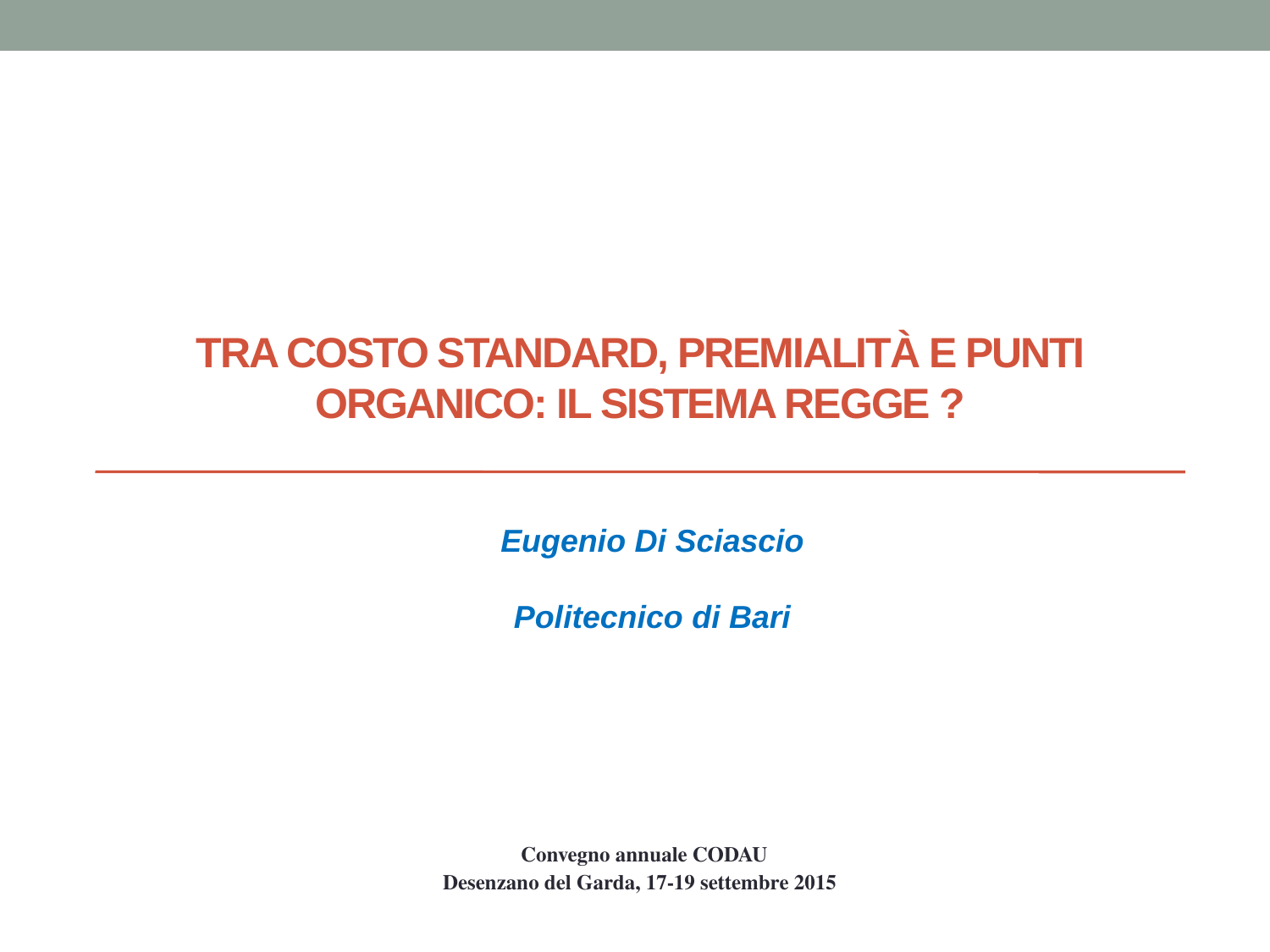

# Tra costo standard, premialità e punti organico: il sistema regge ?

 Eugenio Di Sciascio

Politecnico di Bari

 Convegno annuale CODAU
Desenzano del Garda, 17-19 settembre 2015